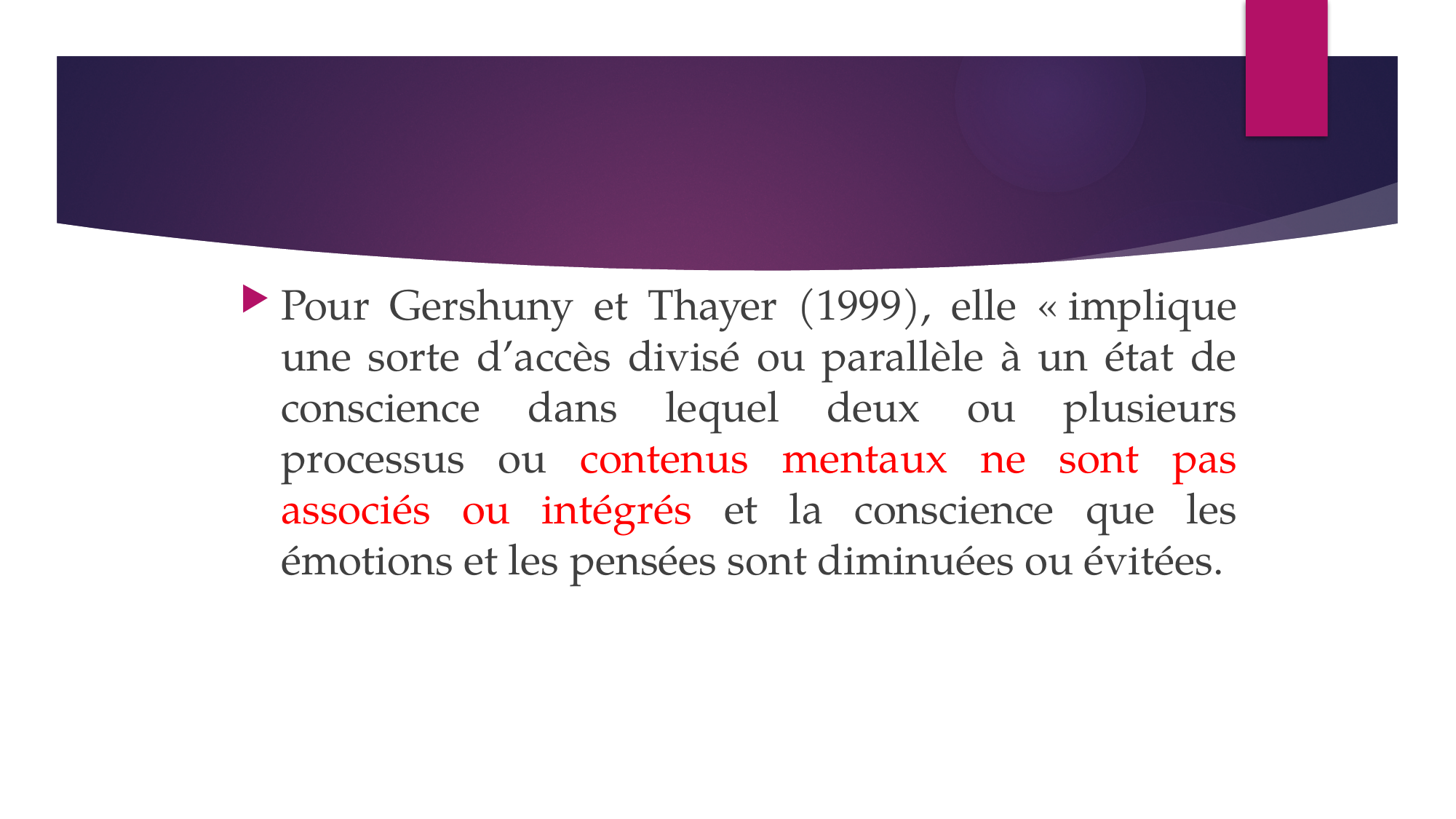

Pour Gershuny et Thayer (1999), elle « implique une sorte d’accès divisé ou parallèle à un état de conscience dans lequel deux ou plusieurs processus ou contenus mentaux ne sont pas associés ou intégrés et la conscience que les émotions et les pensées sont diminuées ou évitées.